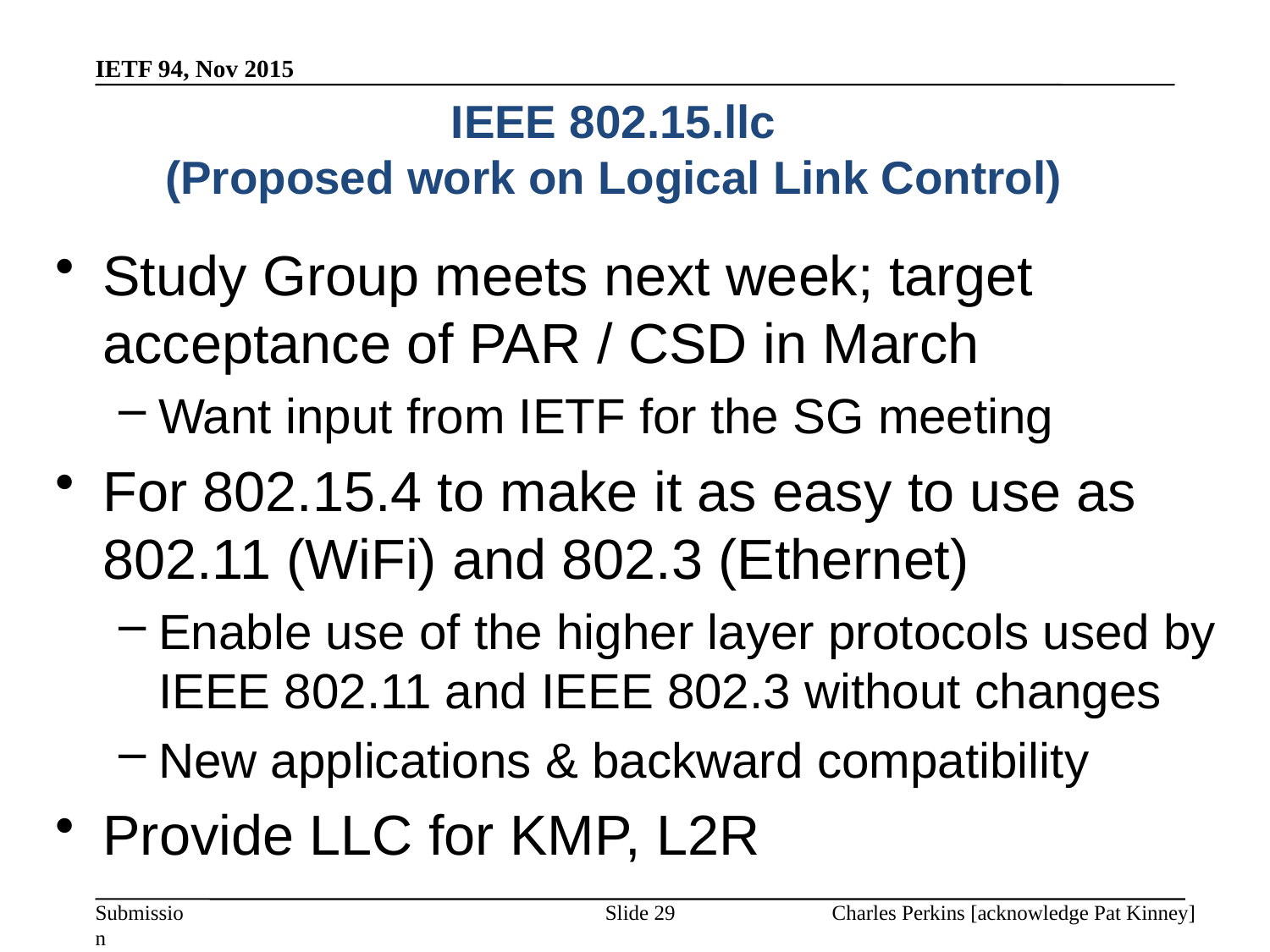

IETF 94, Nov 2015
# IEEE 802.15.llc (Proposed work on Logical Link Control)
Study Group meets next week; target acceptance of PAR / CSD in March
Want input from IETF for the SG meeting
For 802.15.4 to make it as easy to use as 802.11 (WiFi) and 802.3 (Ethernet)
Enable use of the higher layer protocols used by IEEE 802.11 and IEEE 802.3 without changes
New applications & backward compatibility
Provide LLC for KMP, L2R
Slide 29
Charles Perkins [acknowledge Pat Kinney]